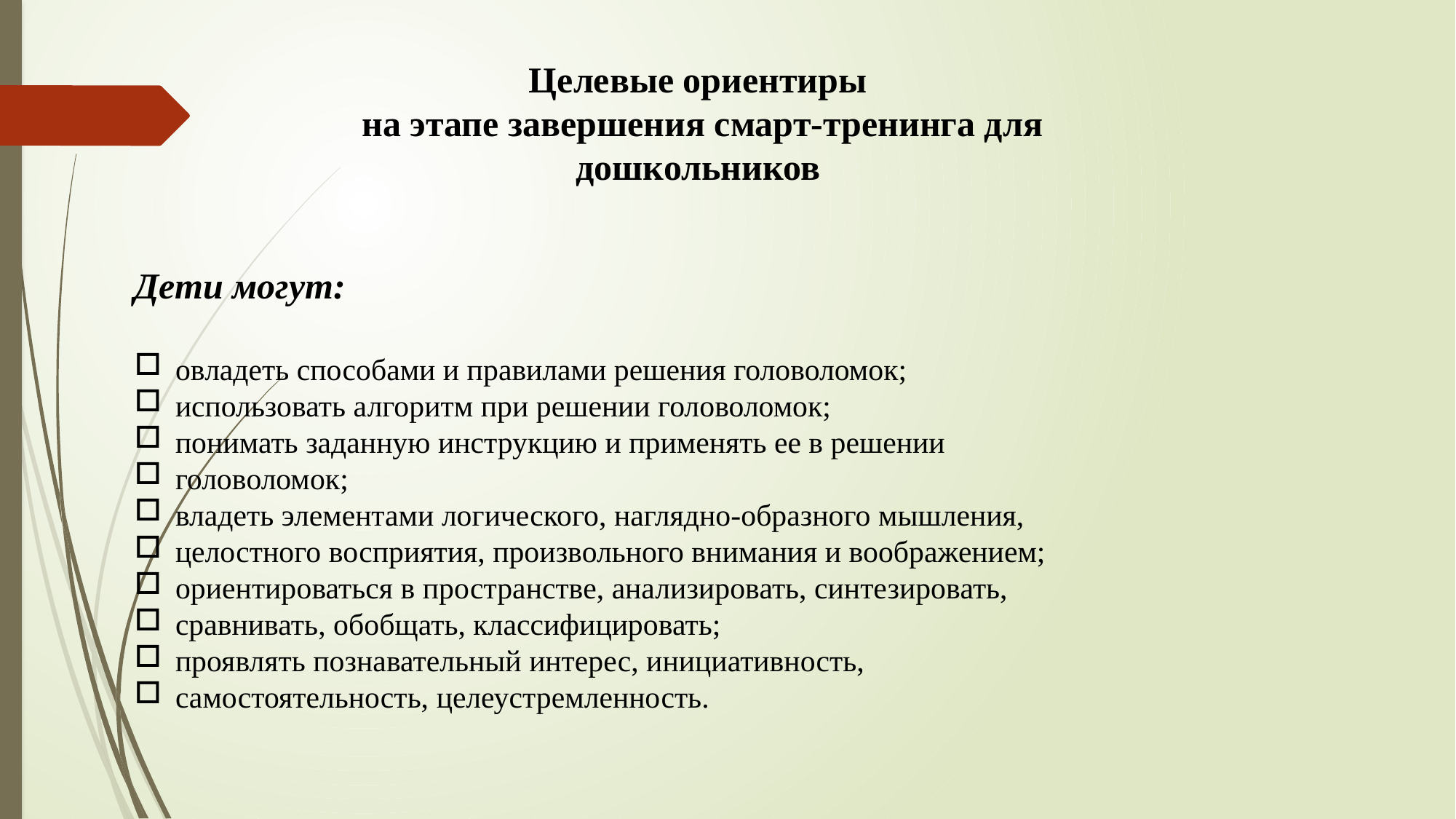

Целевые ориентиры
на этапе завершения смарт-тренинга для дошкольников

Дети могут:

овладеть способами и правилами решения головоломок;
использовать алгоритм при решении головоломок;
понимать заданную инструкцию и применять ее в решении
головоломок;
владеть элементами логического, наглядно-образного мышления,
целостного восприятия, произвольного внимания и воображением;
ориентироваться в пространстве, анализировать, синтезировать,
сравнивать, обобщать, классифицировать;
проявлять познавательный интерес, инициативность,
самостоятельность, целеустремленность.